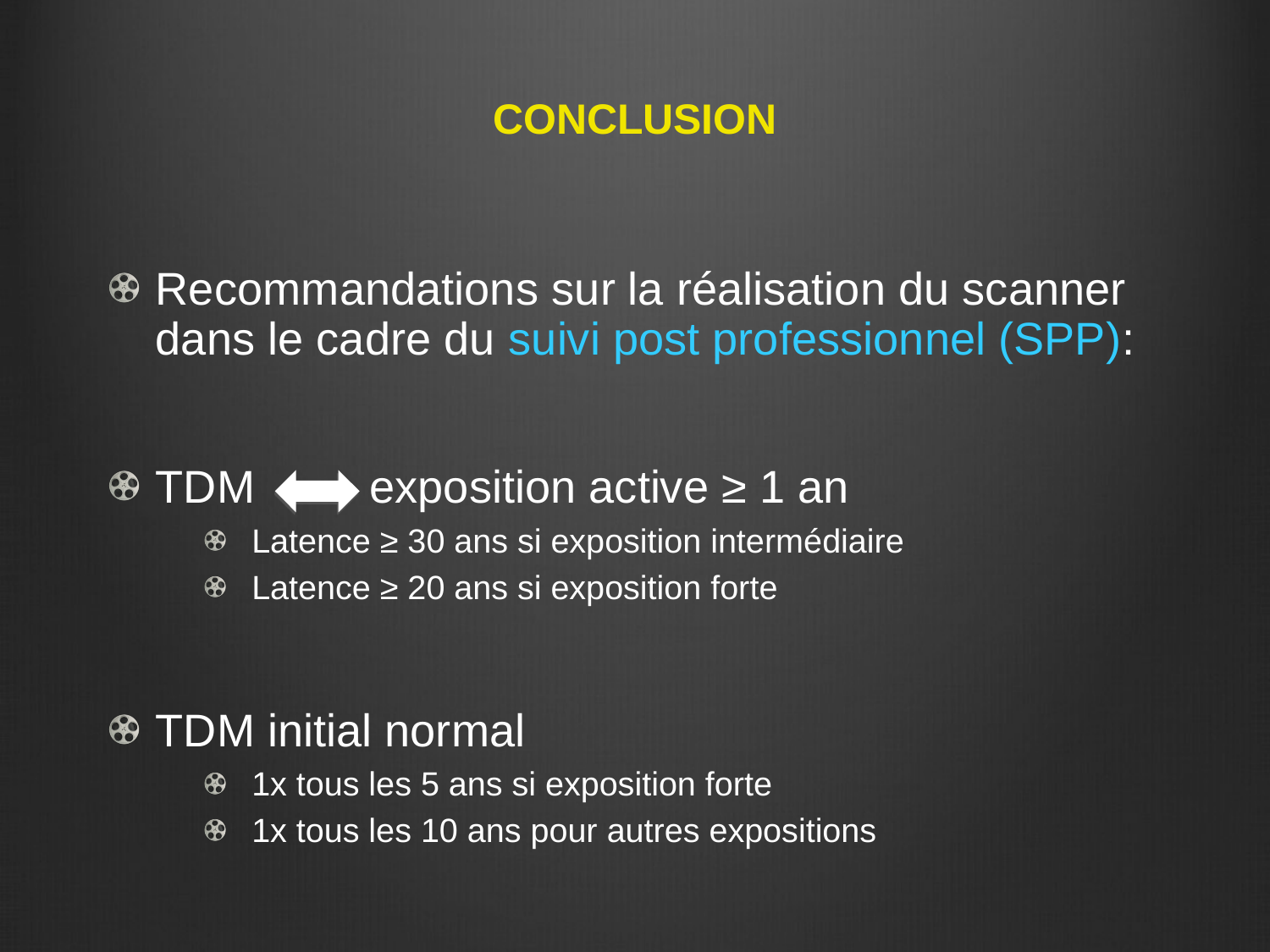

CONCLUSION
Recommandations sur la réalisation du scanner dans le cadre du suivi post professionnel (SPP):

TDM         exposition active ≥ 1 an
Latence ≥ 30 ans si exposition intermédiaire
Latence ≥ 20 ans si exposition forte

TDM initial normal
1x tous les 5 ans si exposition forte
1x tous les 10 ans pour autres expositions